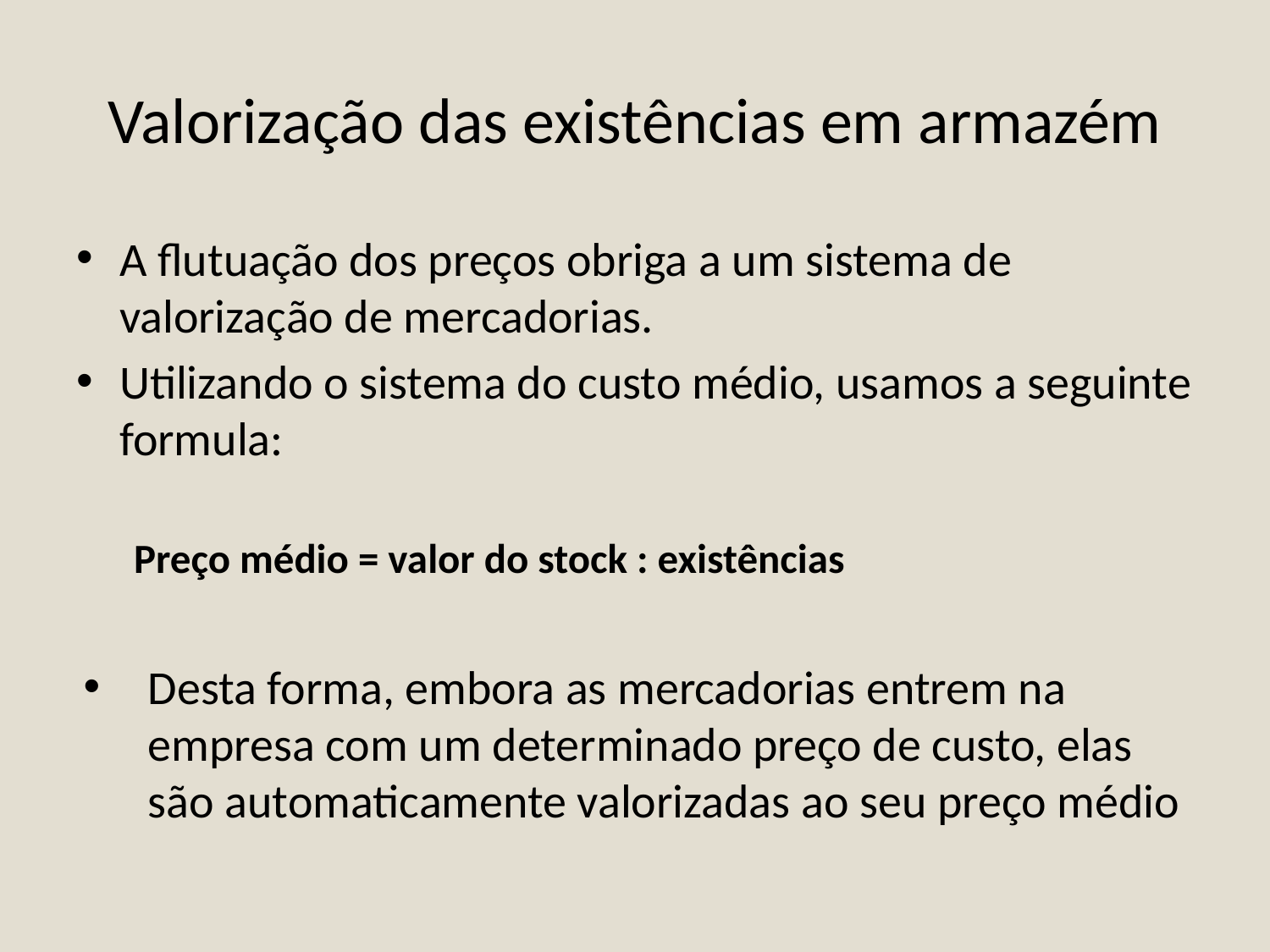

# Valorização das existências em armazém
A flutuação dos preços obriga a um sistema de valorização de mercadorias.
Utilizando o sistema do custo médio, usamos a seguinte formula:

Preço médio = valor do stock : existências

Desta forma, embora as mercadorias entrem na empresa com um determinado preço de custo, elas são automaticamente valorizadas ao seu preço médio